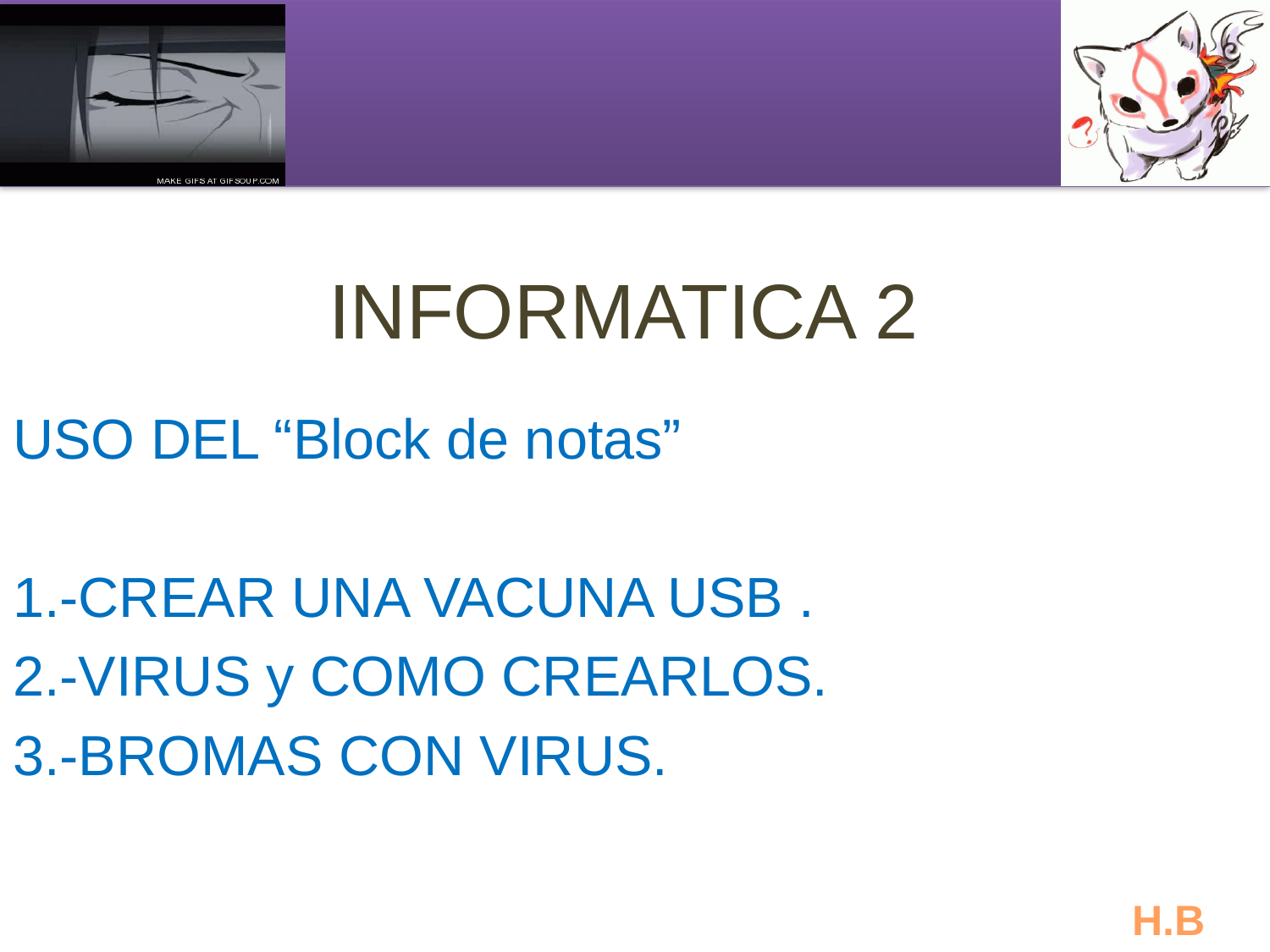

INFORMATICA 2
USO DEL “Block de notas”

1.-CREAR UNA VACUNA USB .
2.-VIRUS y COMO CREARLOS.
3.-BROMAS CON VIRUS.